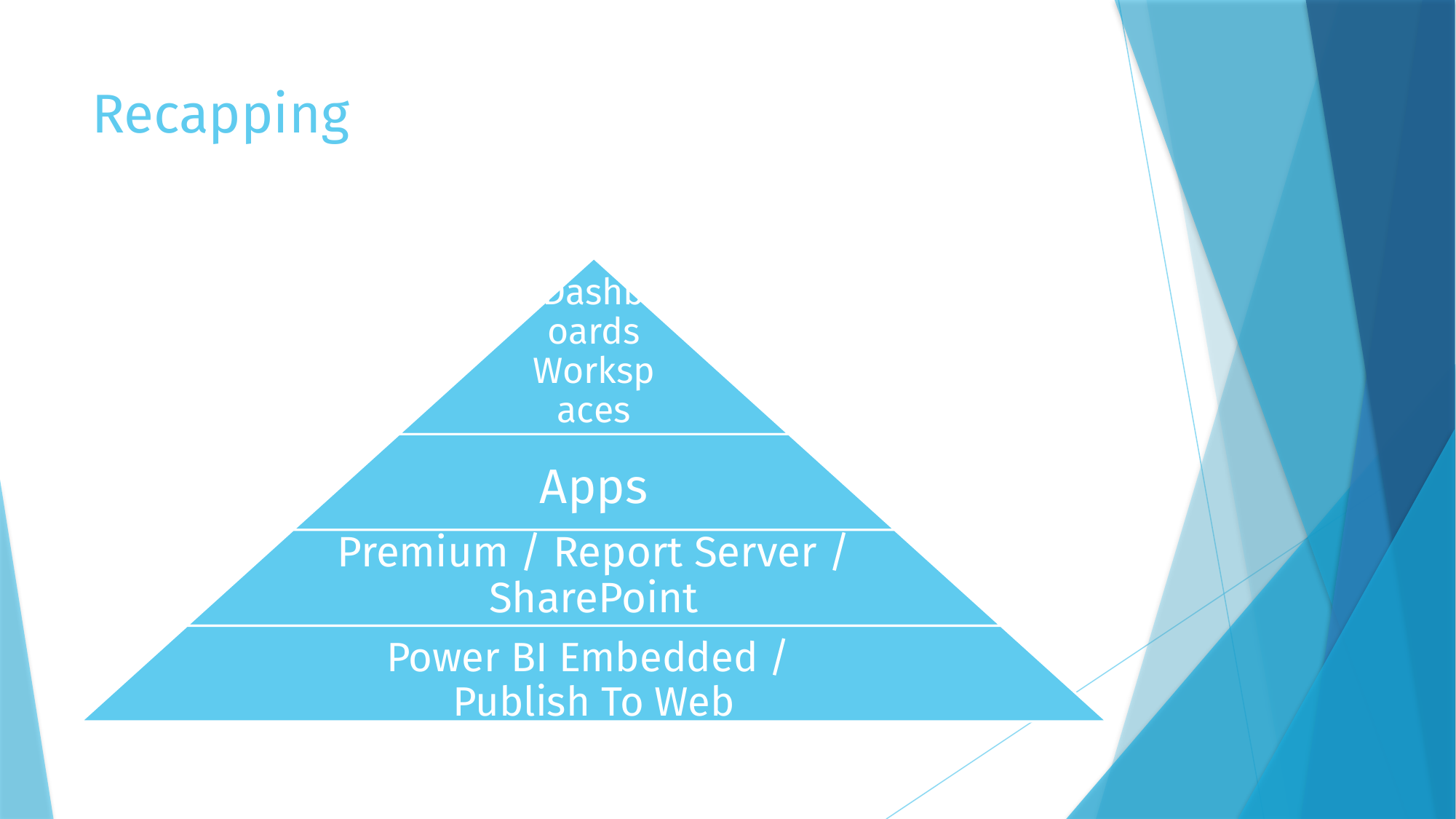

# Recapping
Dashboards
Workspaces
Apps
Premium / Report Server / SharePoint
Power BI Embedded /
Publish To Web